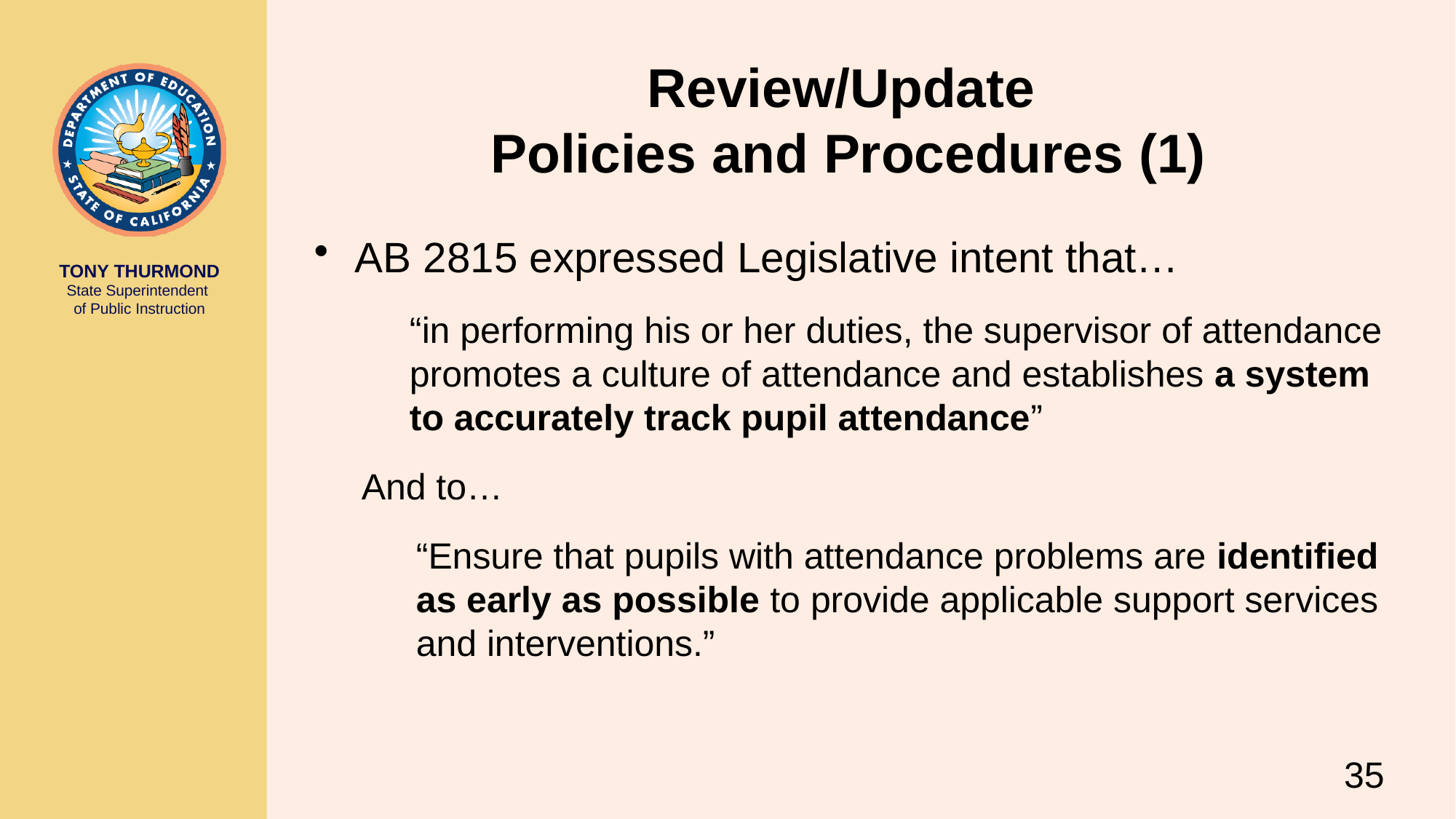

# Review/Update Policies and Procedures (1)
AB 2815 expressed Legislative intent that…
“in performing his or her duties, the supervisor of attendance promotes a culture of attendance and establishes a system to accurately track pupil attendance”
And to…
“Ensure that pupils with attendance problems are identified as early as possible to provide applicable support services and interventions.”
35